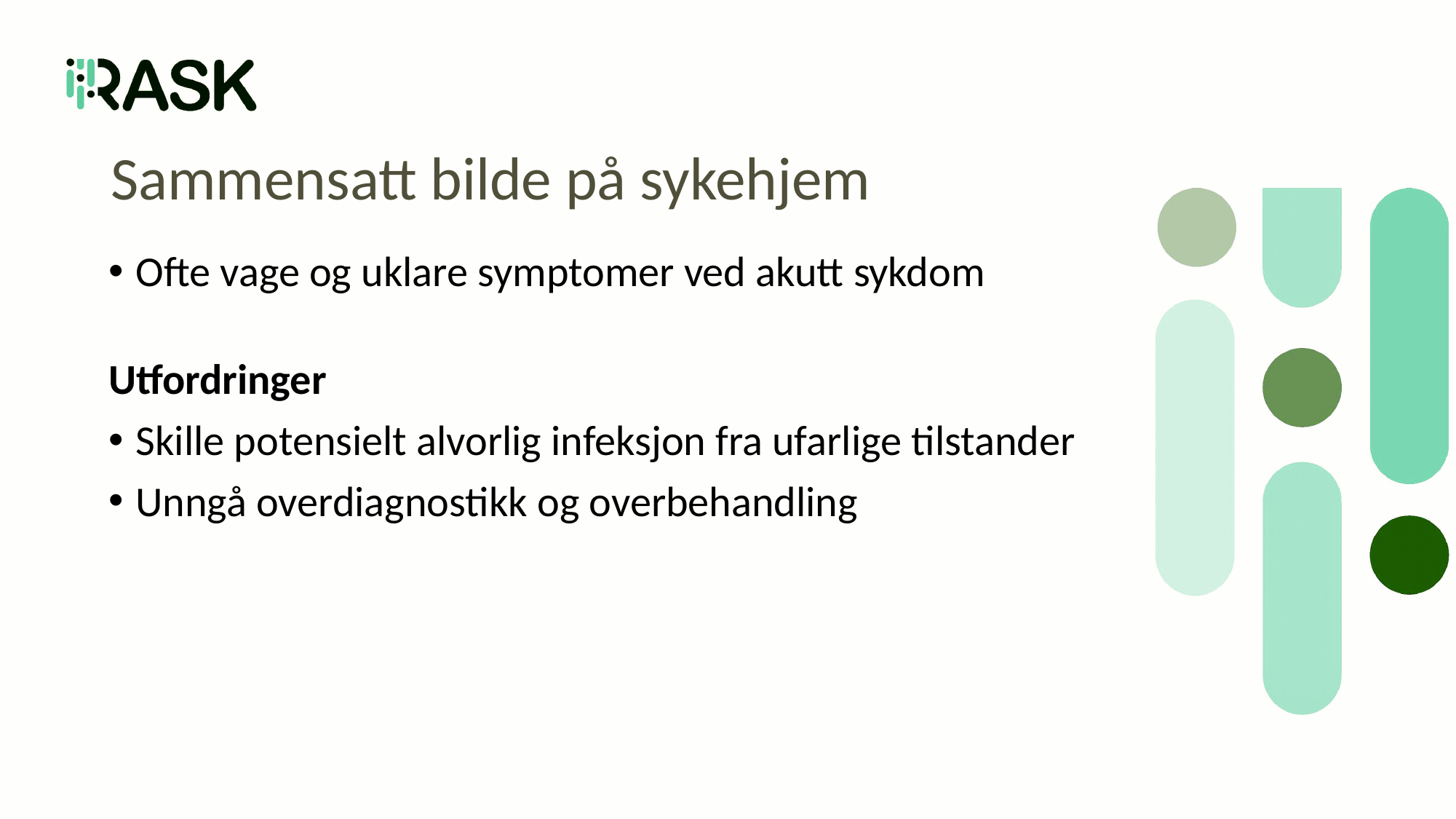

# Sammensatt bilde på sykehjem
Ofte vage og uklare symptomer ved akutt sykdom

Utfordringer
Skille potensielt alvorlig infeksjon fra ufarlige tilstander
Unngå overdiagnostikk og overbehandling